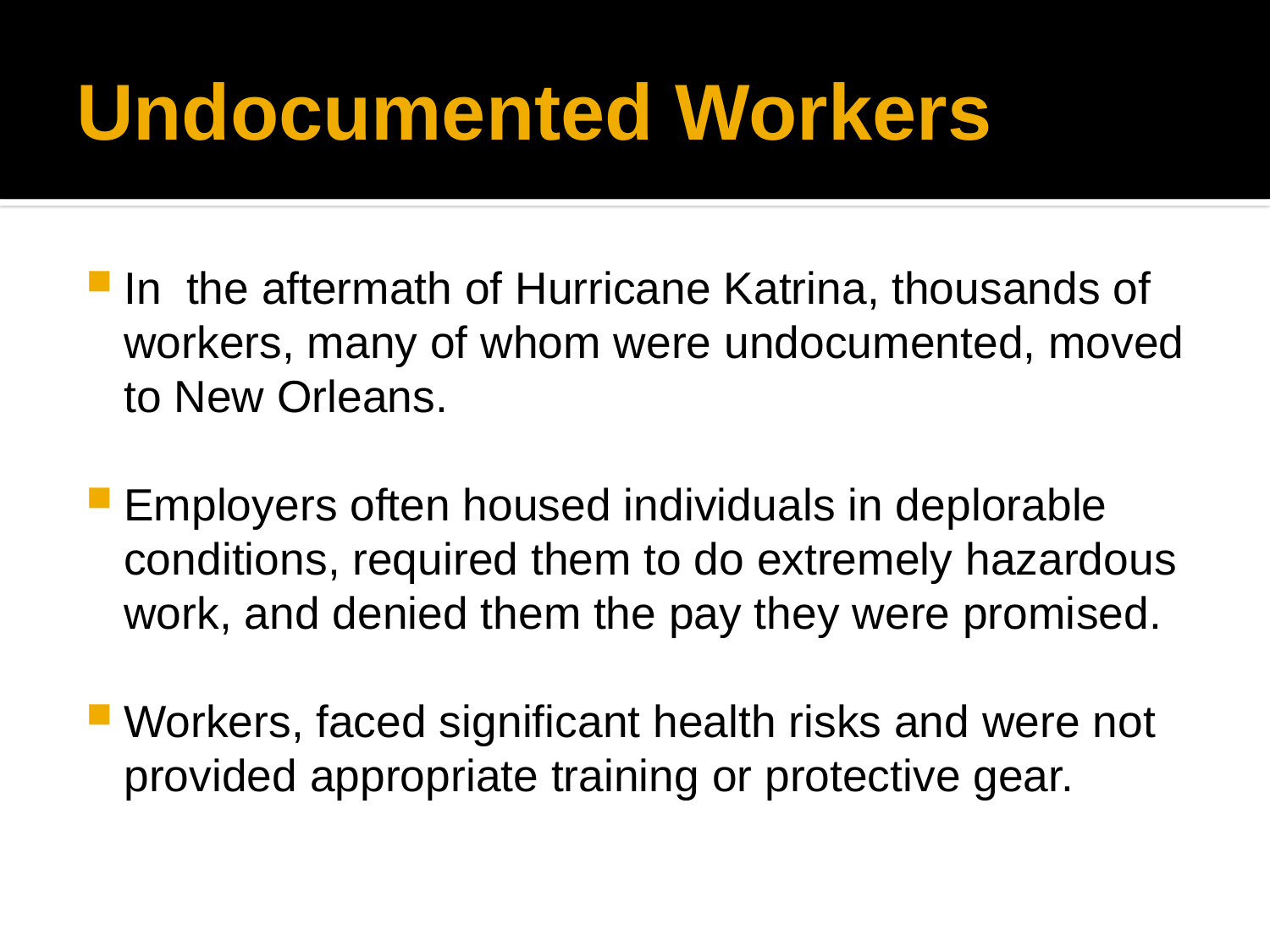

# Undocumented Workers
In  the aftermath of Hurricane Katrina, thousands of workers, many of whom were undocumented, moved to New Orleans.

Employers often housed individuals in deplorable conditions, required them to do extremely hazardous work, and denied them the pay they were promised.

Workers, faced significant health risks and were not provided appropriate training or protective gear.